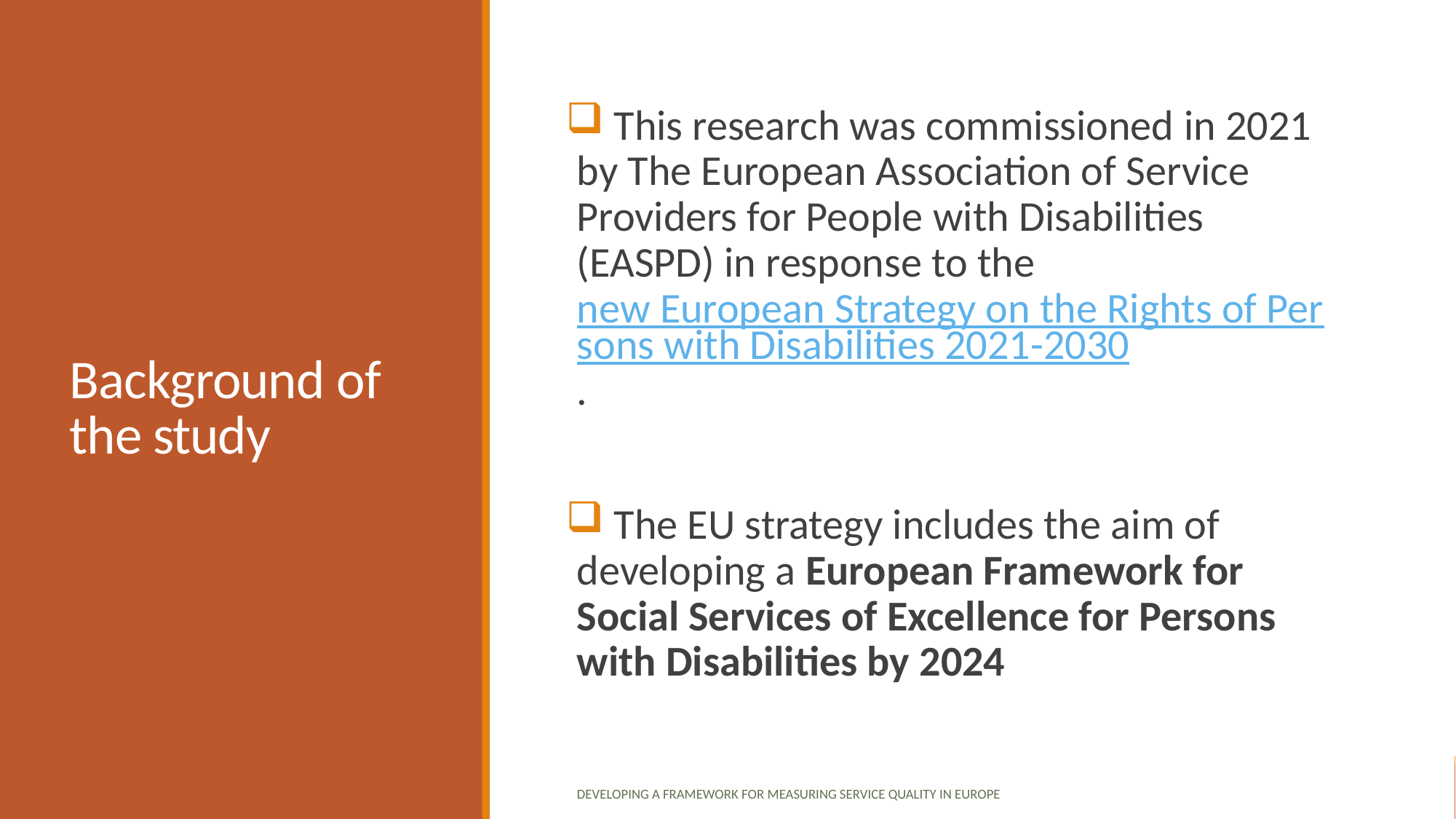

# Background of the study
 This research was commissioned in 2021 by The European Association of Service Providers for People with Disabilities (EASPD) in response to the new European Strategy on the Rights of Persons with Disabilities 2021-2030.

 The EU strategy includes the aim of developing a European Framework for Social Services of Excellence for Persons with Disabilities by 2024

Developing a Framework for Measuring Service Quality in Europe